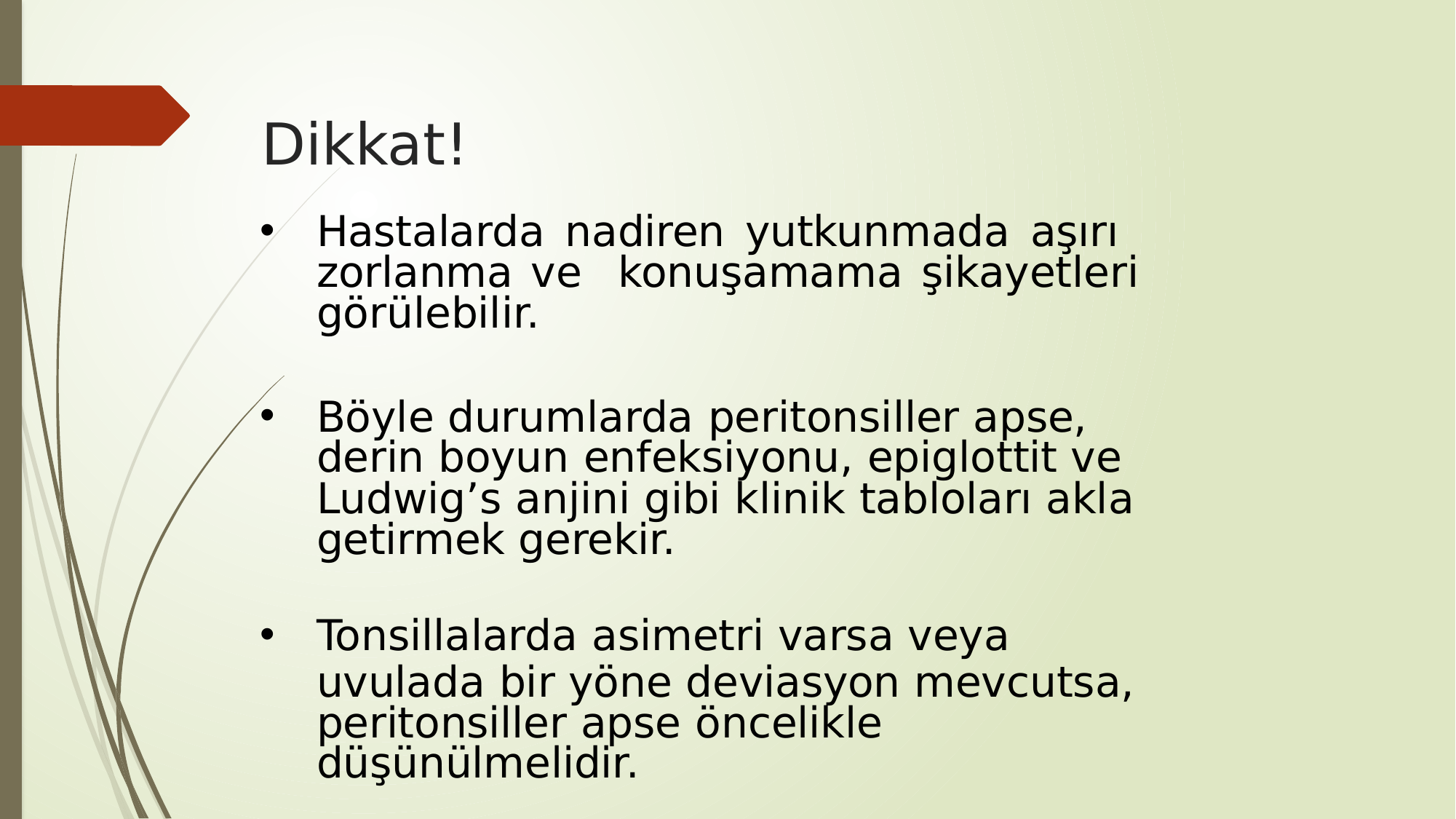

# Dikkat!
Hastalarda nadiren yutkunmada aşırı  zorlanma ve  konuşamama şikayetleri görülebilir.

Böyle durumlarda peritonsiller apse,  derin boyun enfeksiyonu, epiglottit ve  Ludwig’s anjini gibi klinik tabloları akla  getirmek gerekir.

Tonsillalarda asimetri varsa veya
uvulada bir yöne deviasyon mevcutsa,  peritonsiller apse öncelikle
düşünülmelidir.